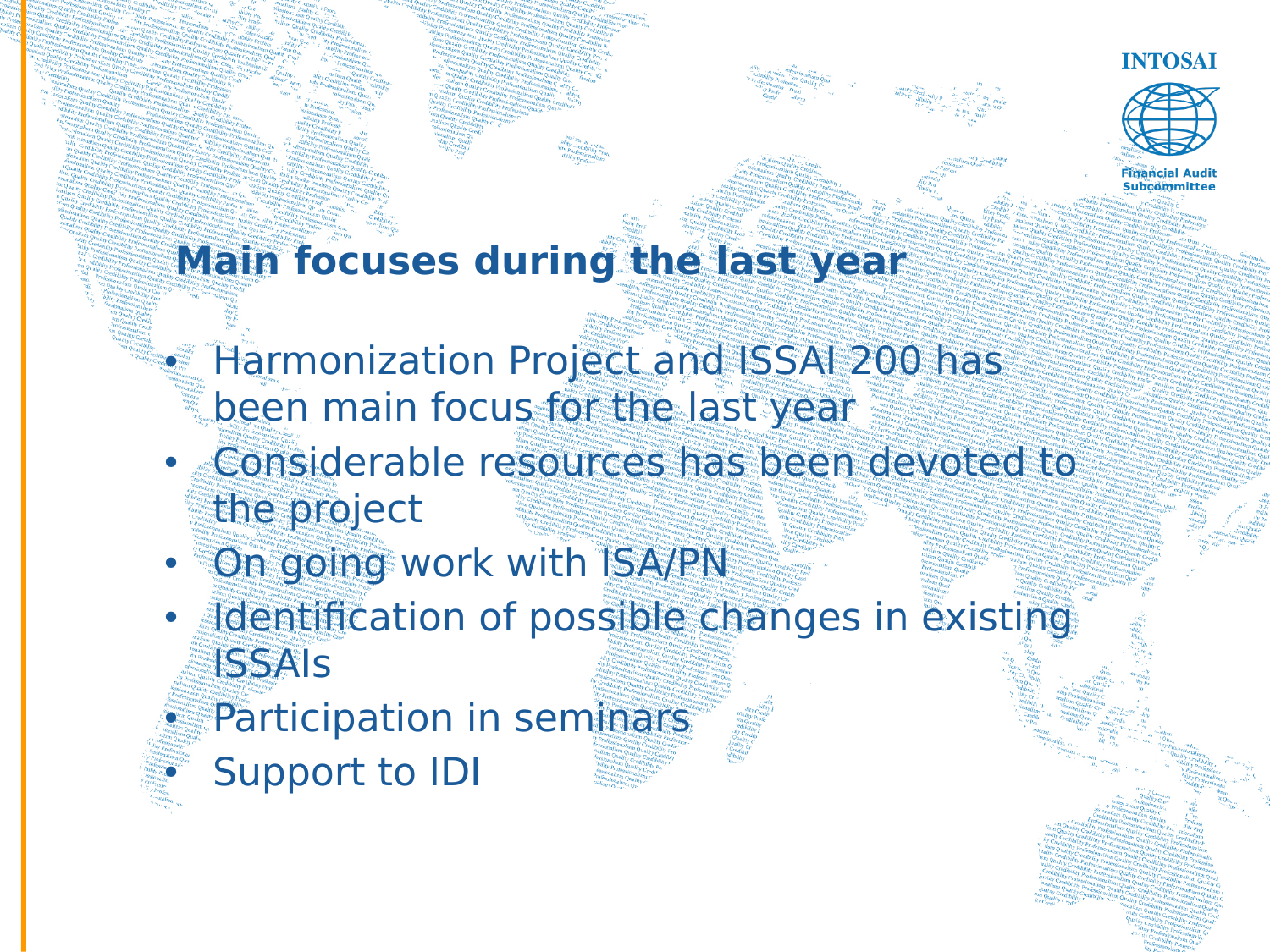

# Main focuses during the last year
Harmonization Project and ISSAI 200 has been main focus for the last year
Considerable resources has been devoted to the project
On going work with ISA/PN
Identification of possible changes in existing ISSAIs
Participation in seminars
Support to IDI